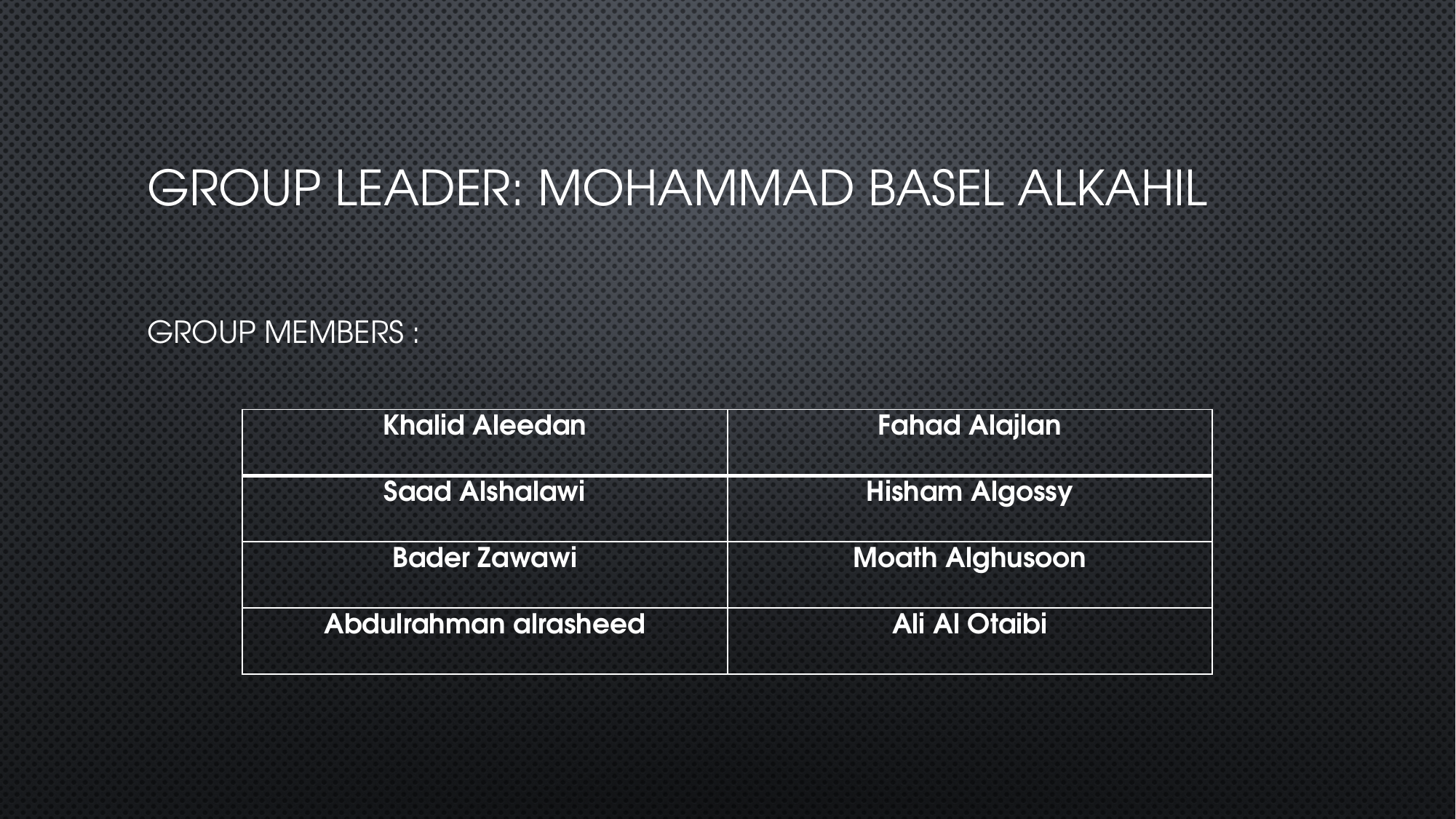

# Group Leader: Mohammad basel alkahil
Group Members :
| Khalid Aleedan | Fahad Alajlan |
| --- | --- |
| Saad Alshalawi | Hisham Algossy |
| Bader Zawawi | Moath Alghusoon |
| Abdulrahman alrasheed | Ali Al Otaibi |